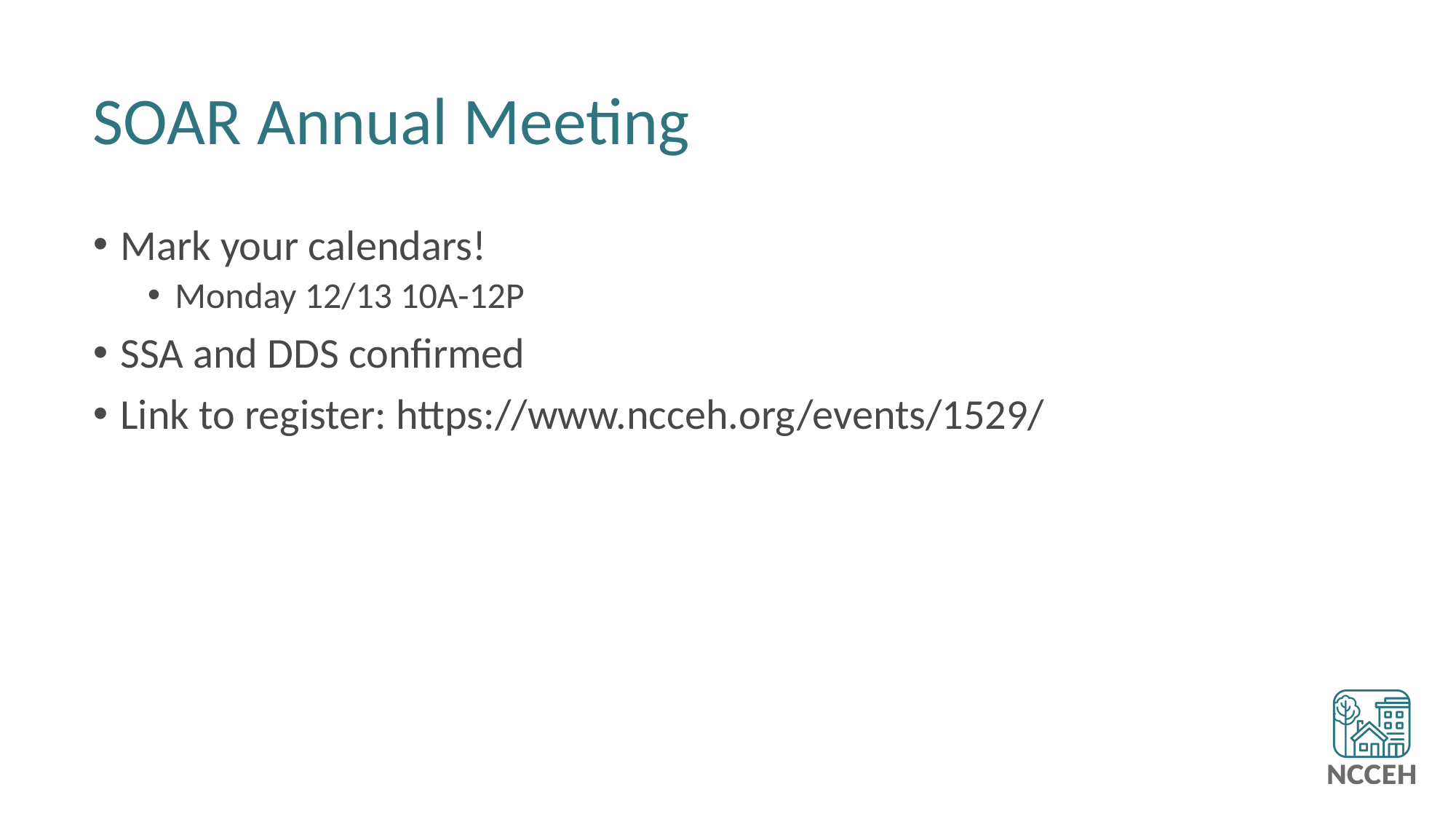

# SOAR Annual Meeting
Mark your calendars!
Monday 12/13 10A-12P
SSA and DDS confirmed
Link to register: https://www.ncceh.org/events/1529/